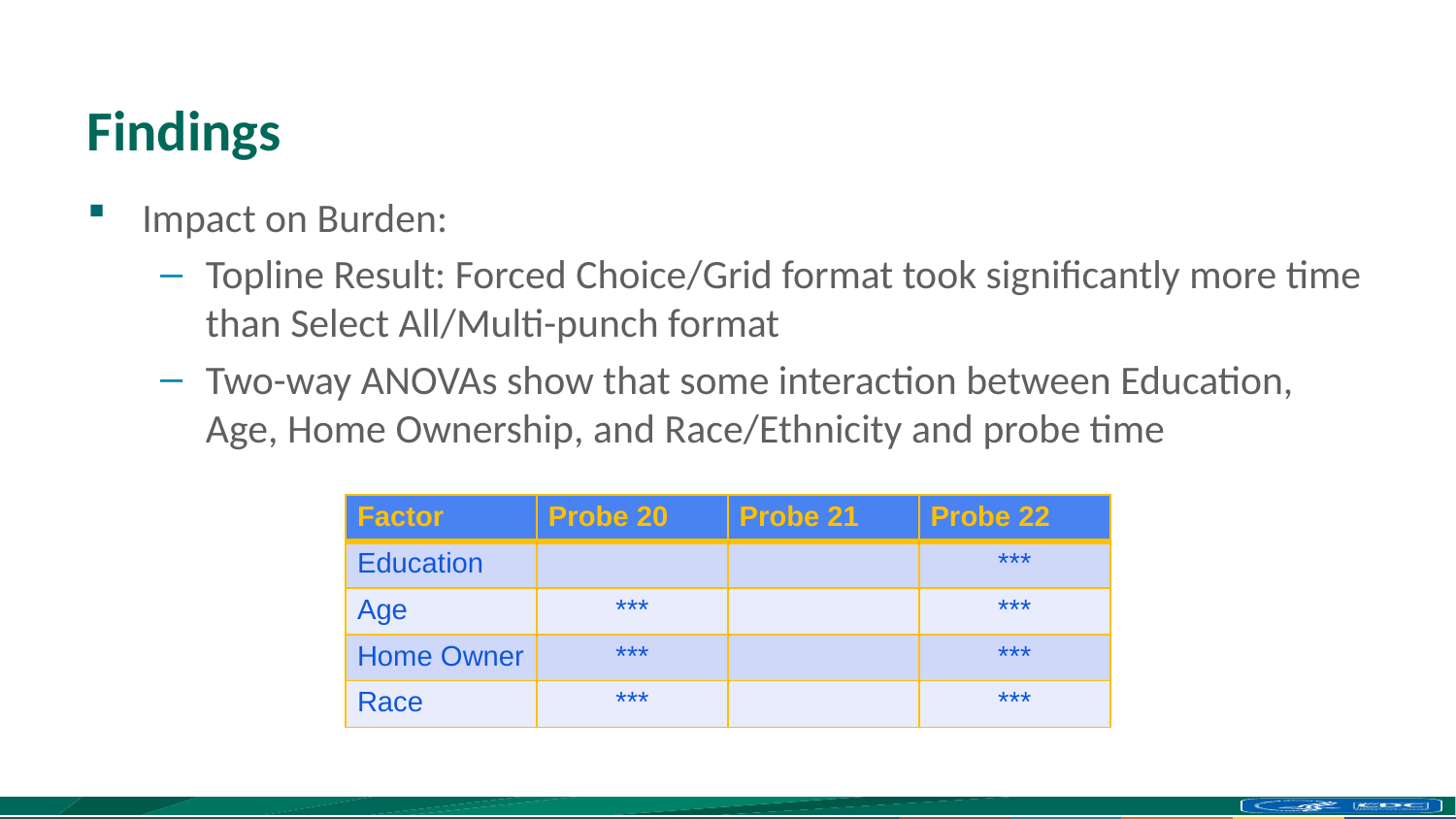

# Findings
Impact on Burden:
Topline Result: Forced Choice/Grid format took significantly more time than Select All/Multi-punch format
Two-way ANOVAs show that some interaction between Education, Age, Home Ownership, and Race/Ethnicity and probe time

| Factor | Probe 20 | Probe 21 | Probe 22 |
| --- | --- | --- | --- |
| Education |  |  | \*\*\* |
| Age | \*\*\* |  | \*\*\* |
| Home Owner | \*\*\* |  | \*\*\* |
| Race | \*\*\* |  | \*\*\* |